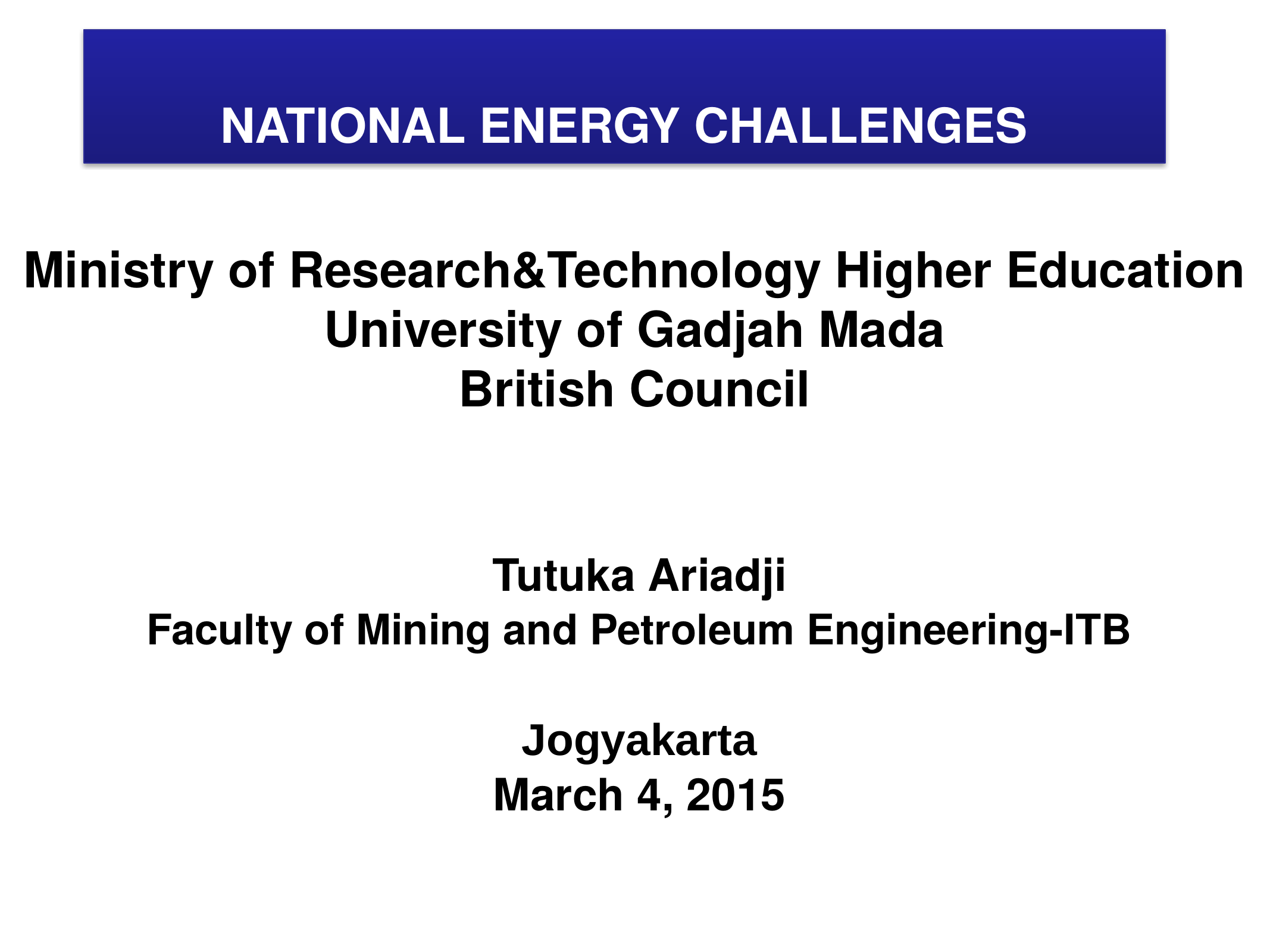

NATIONAL ENERGY CHALLENGES
# Ministry of Research&Technology Higher Education University of Gadjah Mada British Council
Tutuka Ariadji
Faculty of Mining and Petroleum Engineering-ITB

Jogyakarta
March 4, 2015